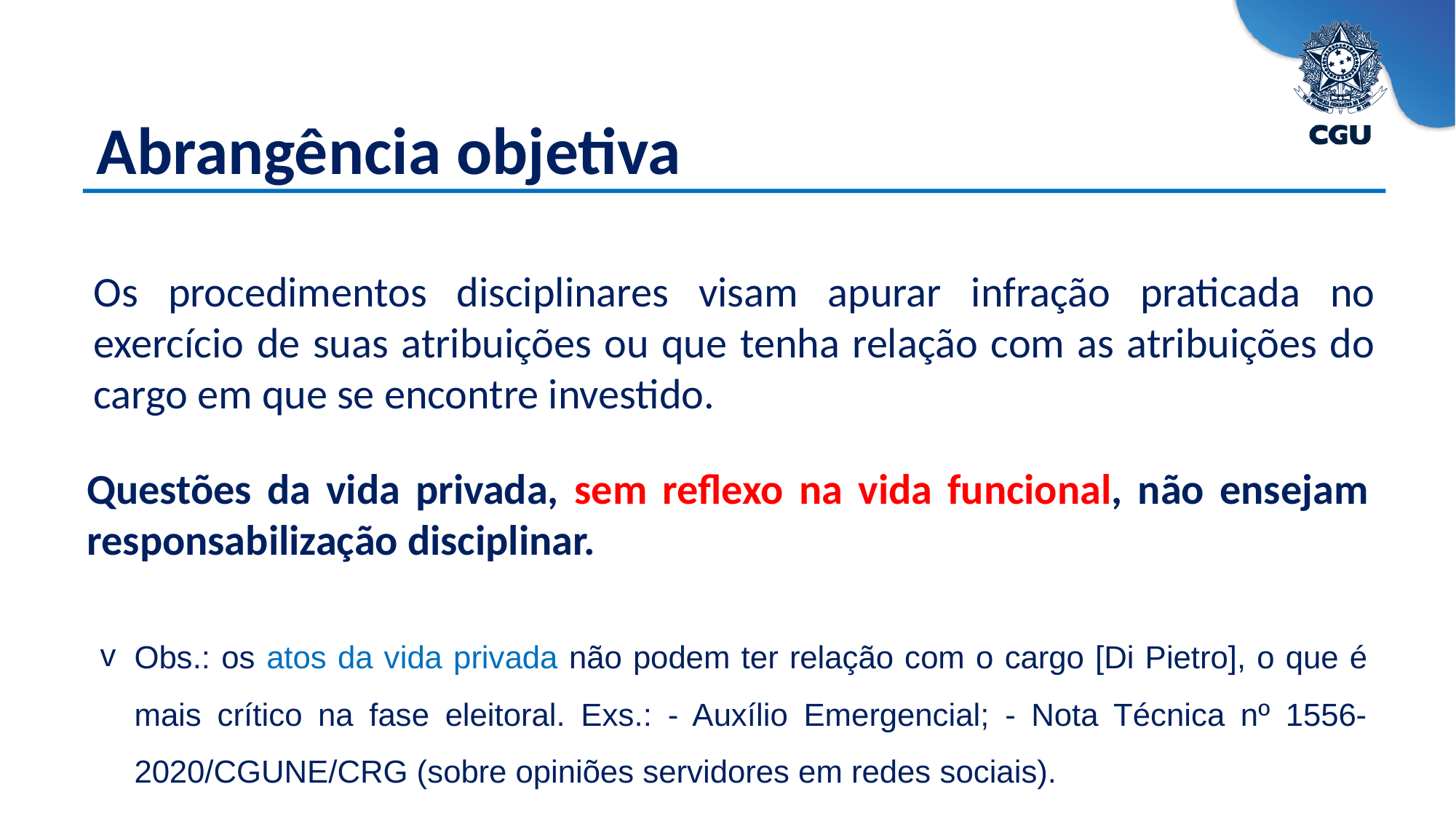

Abrangência objetiva

Os procedimentos disciplinares visam apurar infração praticada no exercício de suas atribuições ou que tenha relação com as atribuições do cargo em que se encontre investido.
Questões da vida privada, sem reflexo na vida funcional, não ensejam responsabilização disciplinar.
Obs.: os atos da vida privada não podem ter relação com o cargo [Di Pietro], o que é mais crítico na fase eleitoral. Exs.: - Auxílio Emergencial; - Nota Técnica nº 1556-2020/CGUNE/CRG (sobre opiniões servidores em redes sociais).